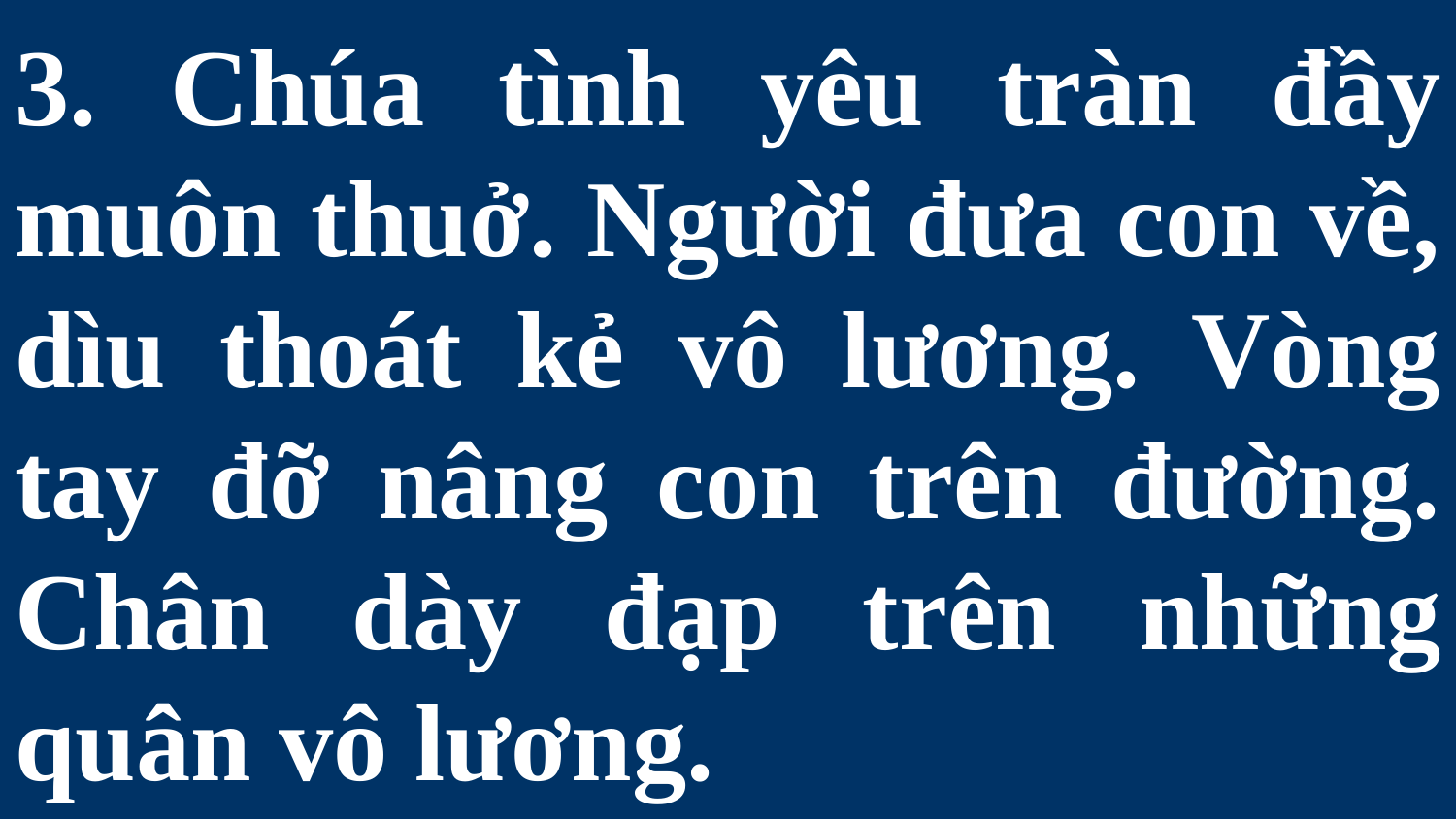

# 3. Chúa tình yêu tràn đầy muôn thuở. Người đưa con về, dìu thoát kẻ vô lương. Vòng tay đỡ nâng con trên đường. Chân dày đạp trên những quân vô lương.